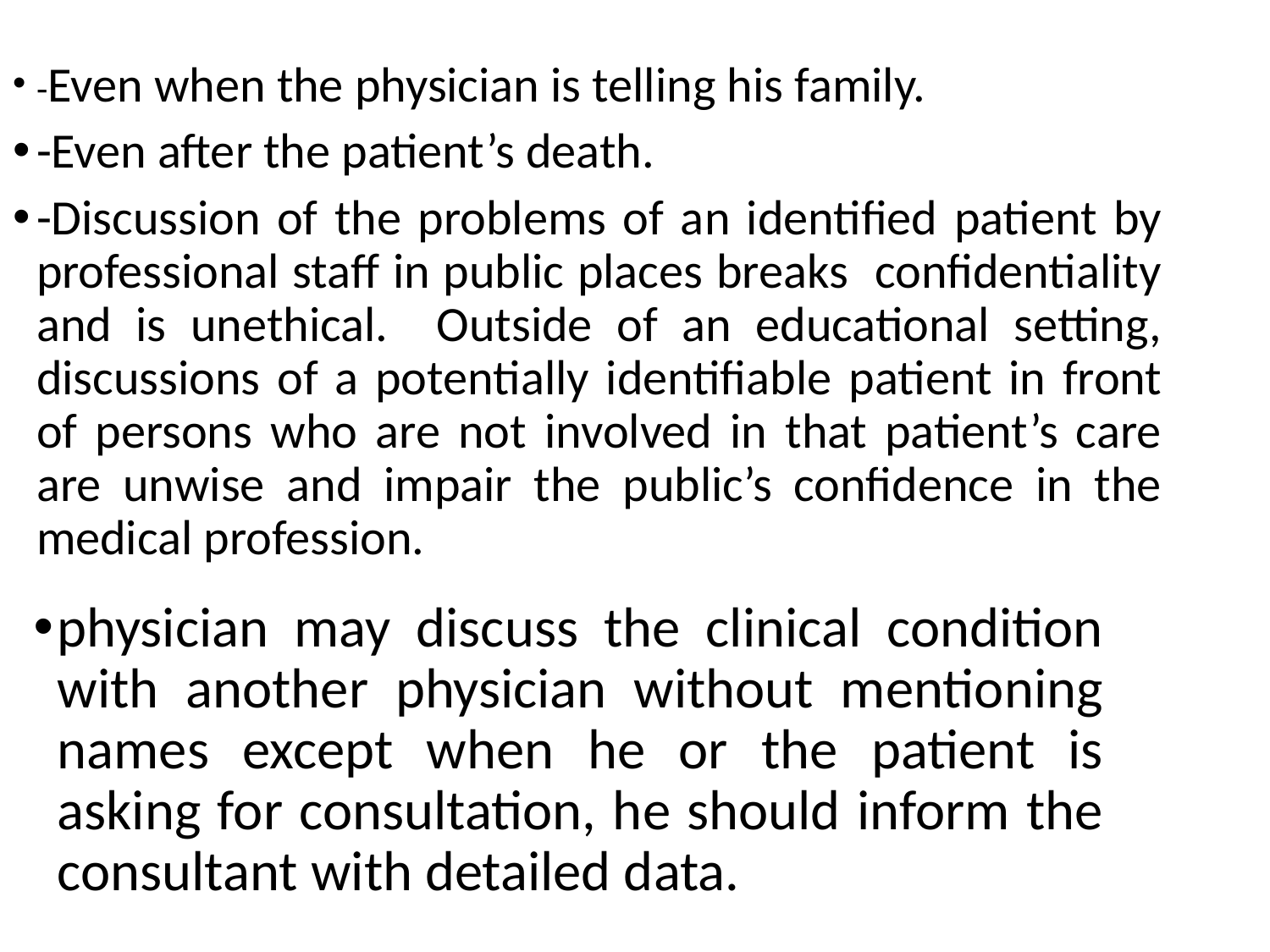

-Even when the physician is telling his family.
-Even after the patient’s death.
-Discussion of the problems of an identified patient by professional staff in public places breaks  confidentiality and is unethical.  Outside of an educational setting, discussions of a potentially identifiable patient in front of persons who are not involved in that patient’s care are unwise and impair the public’s confidence in the medical profession.

physician may discuss the clinical condition with another physician without mentioning names except when he or the patient is asking for consultation, he should inform the consultant with detailed data.